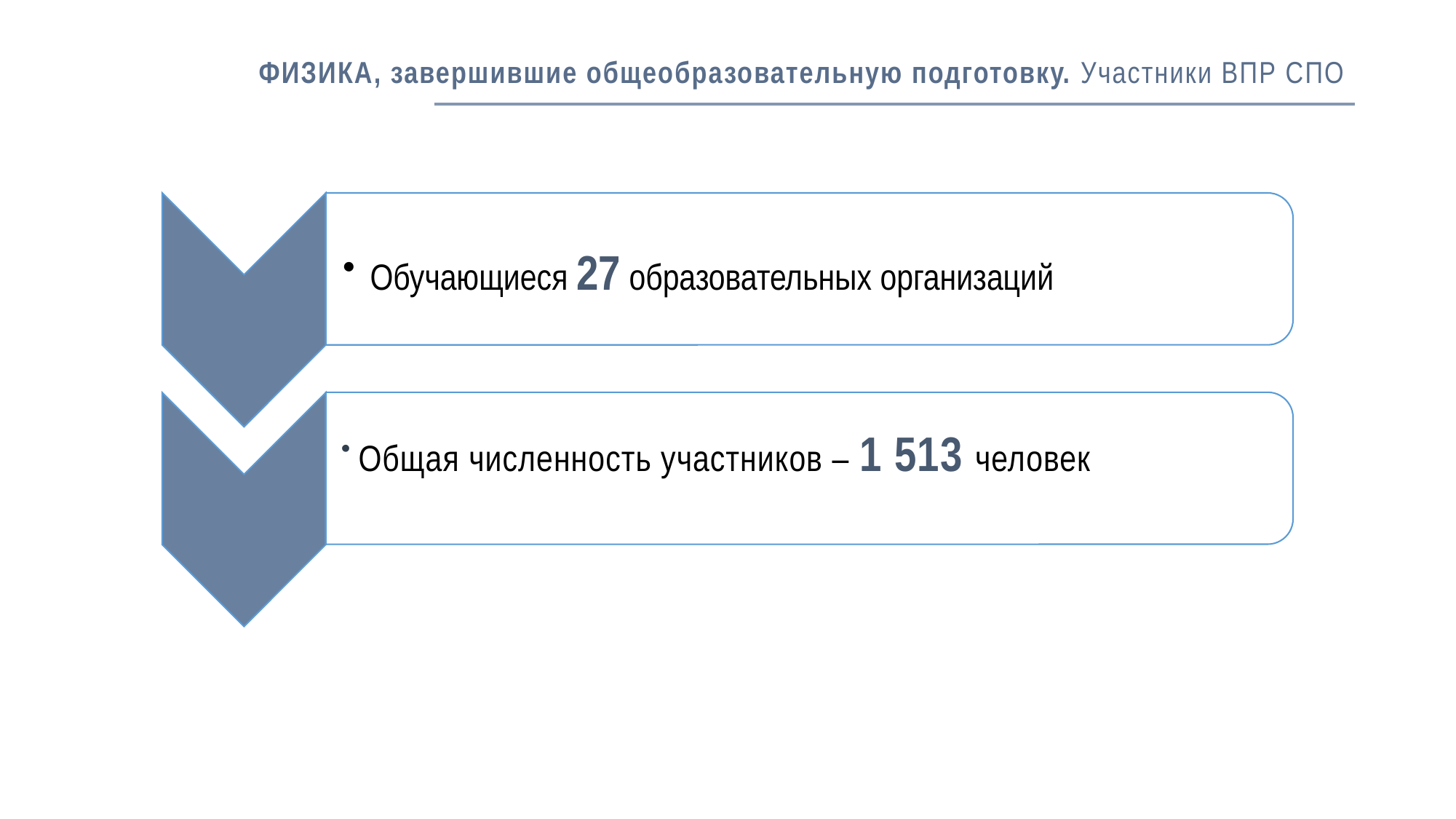

# ФИЗИКА, завершившие общеобразовательную подготовку. Участники ВПР СПО

Обучающиеся 27 образовательных организаций

 Общая численность участников – 1 513 человек